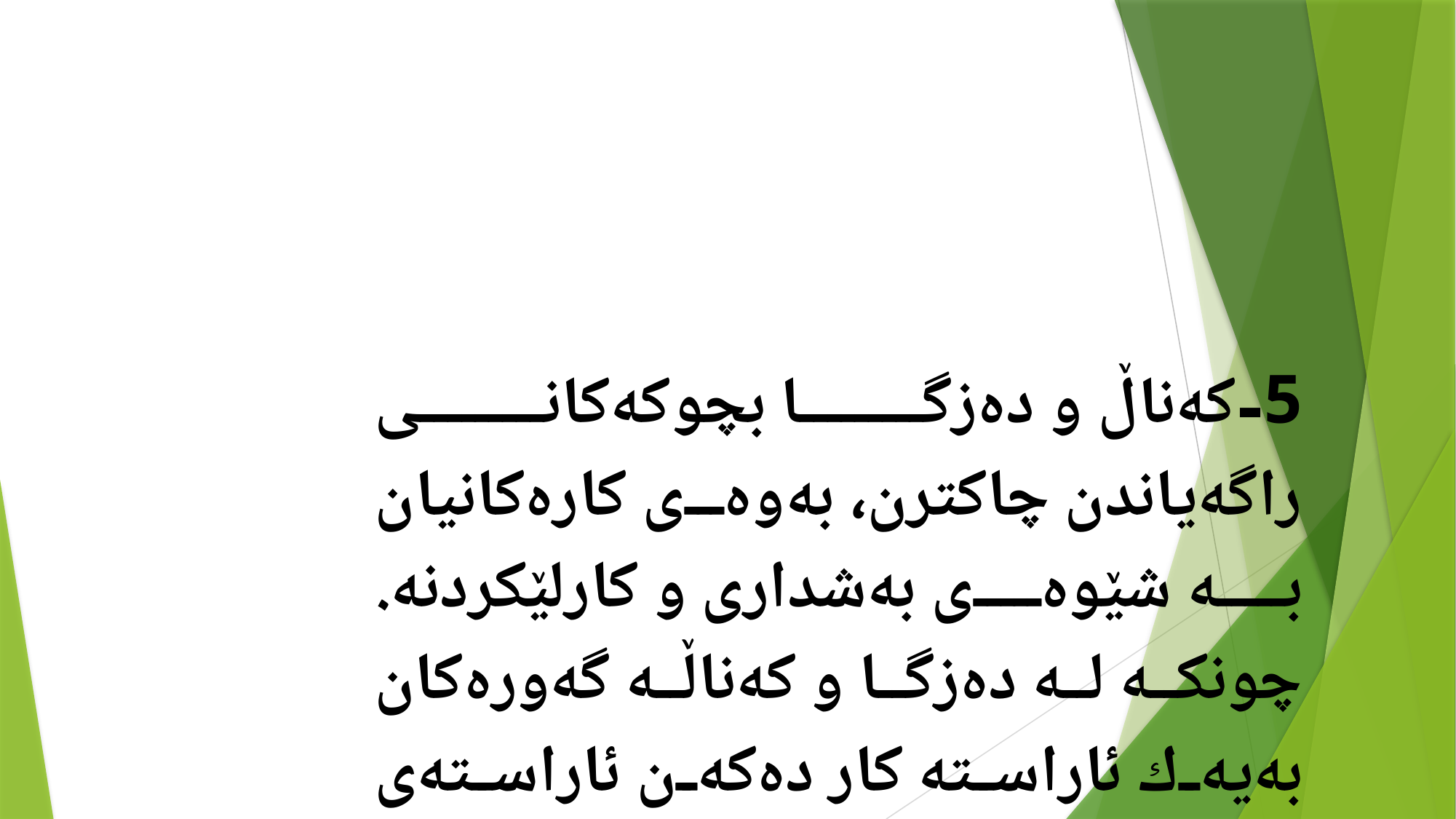

5-كەناڵ و دەزگا بچوكەكانی راگەیاندن چاكترن، بەوەی كارەكانیان بە شێوەی بەشداری و كارلێكردنە. چونکە لە دەزگا و كەناڵە گەورەكان بەیەك ئاراستە كار دەكەن ئاراستەی مەركەزی.